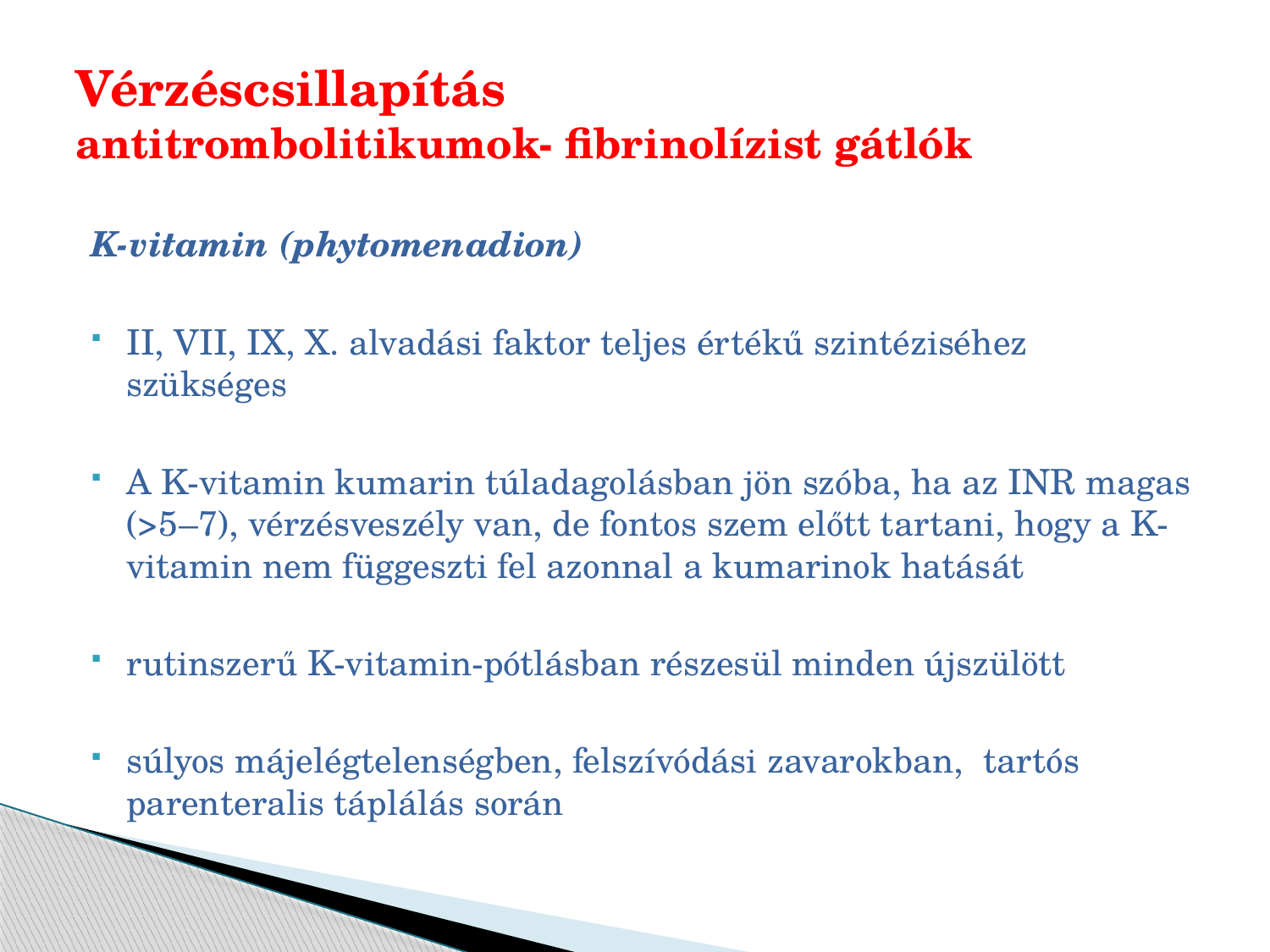

# Vérzéscsillapítás antitrombolitikumok- fibrinolízist gátlók
K-vitamin (phytomenadion)

II, VII, IX, X. alvadási faktor teljes értékű szintéziséhez szükséges

A K-vitamin kumarin túladagolásban jön szóba, ha az INR magas (>5–7), vérzésveszély van, de fontos szem előtt tartani, hogy a K-vitamin nem függeszti fel azonnal a kumarinok hatását

rutinszerű K-vitamin-pótlásban részesül minden újszülött

súlyos májelégtelenségben, felszívódási zavarokban,  tartós parenteralis táplálás során